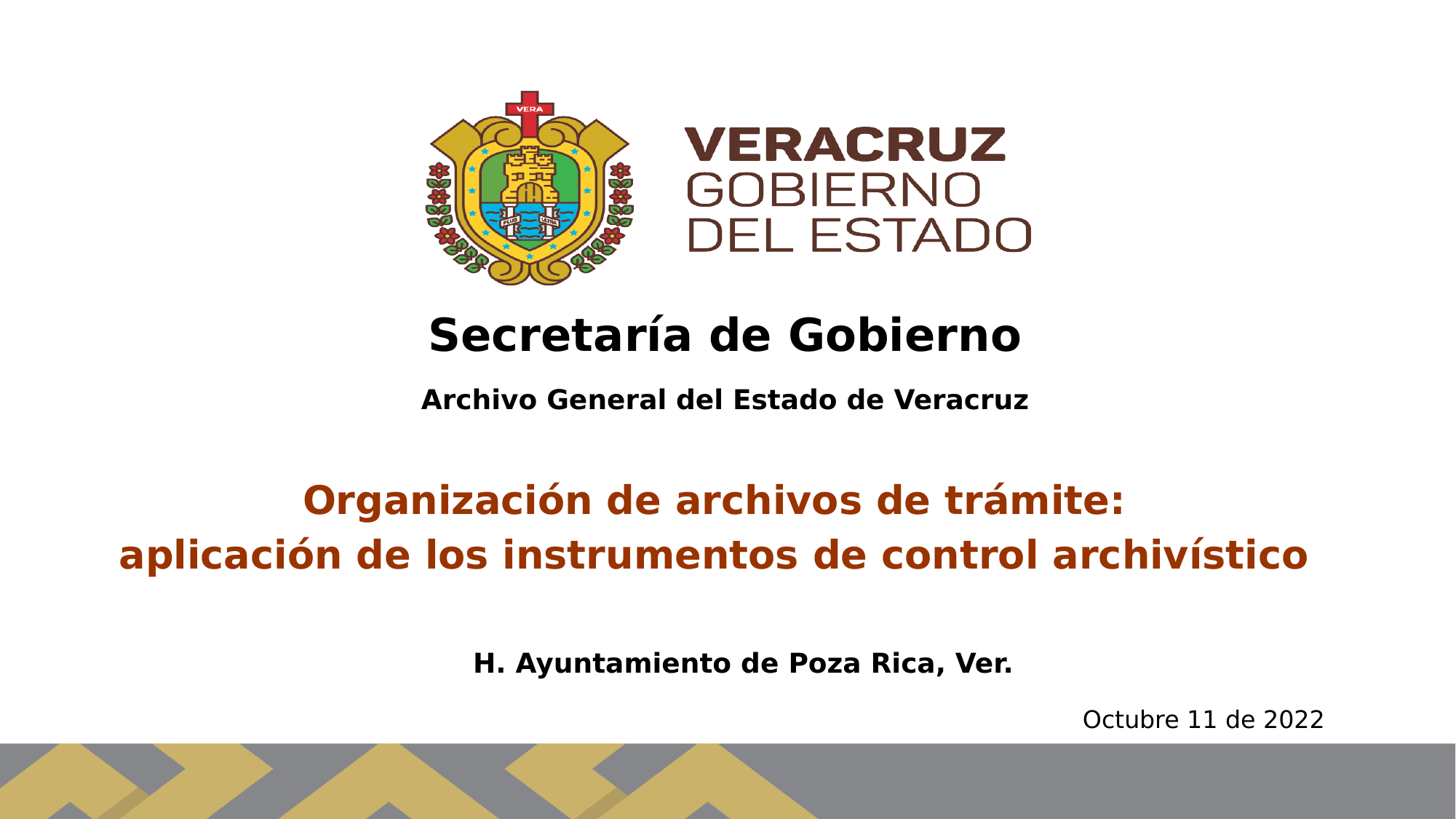

Secretaría de Gobierno
Archivo General del Estado de Veracruz
Organización de archivos de trámite:
aplicación de los instrumentos de control archivístico
H. Ayuntamiento de Poza Rica, Ver.
Octubre 11 de 2022